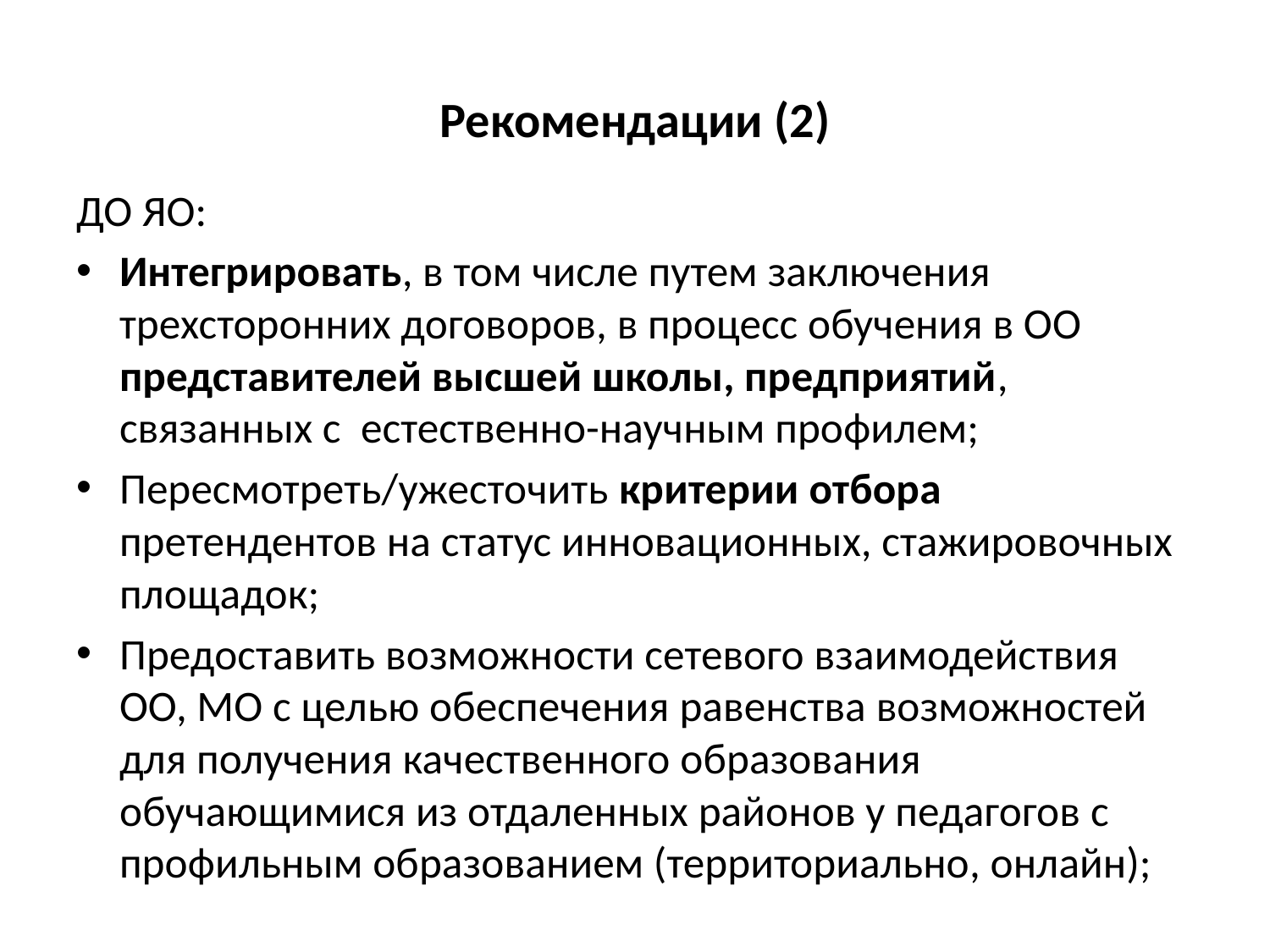

# Рекомендации (2)
ДО ЯО:
Интегрировать, в том числе путем заключения трехсторонних договоров, в процесс обучения в ОО представителей высшей школы, предприятий, связанных с  естественно-научным профилем;
Пересмотреть/ужесточить критерии отбора претендентов на статус инновационных, стажировочных площадок;
Предоставить возможности сетевого взаимодействия ОО, МО с целью обеспечения равенства возможностей для получения качественного образования обучающимися из отдаленных районов у педагогов с профильным образованием (территориально, онлайн);